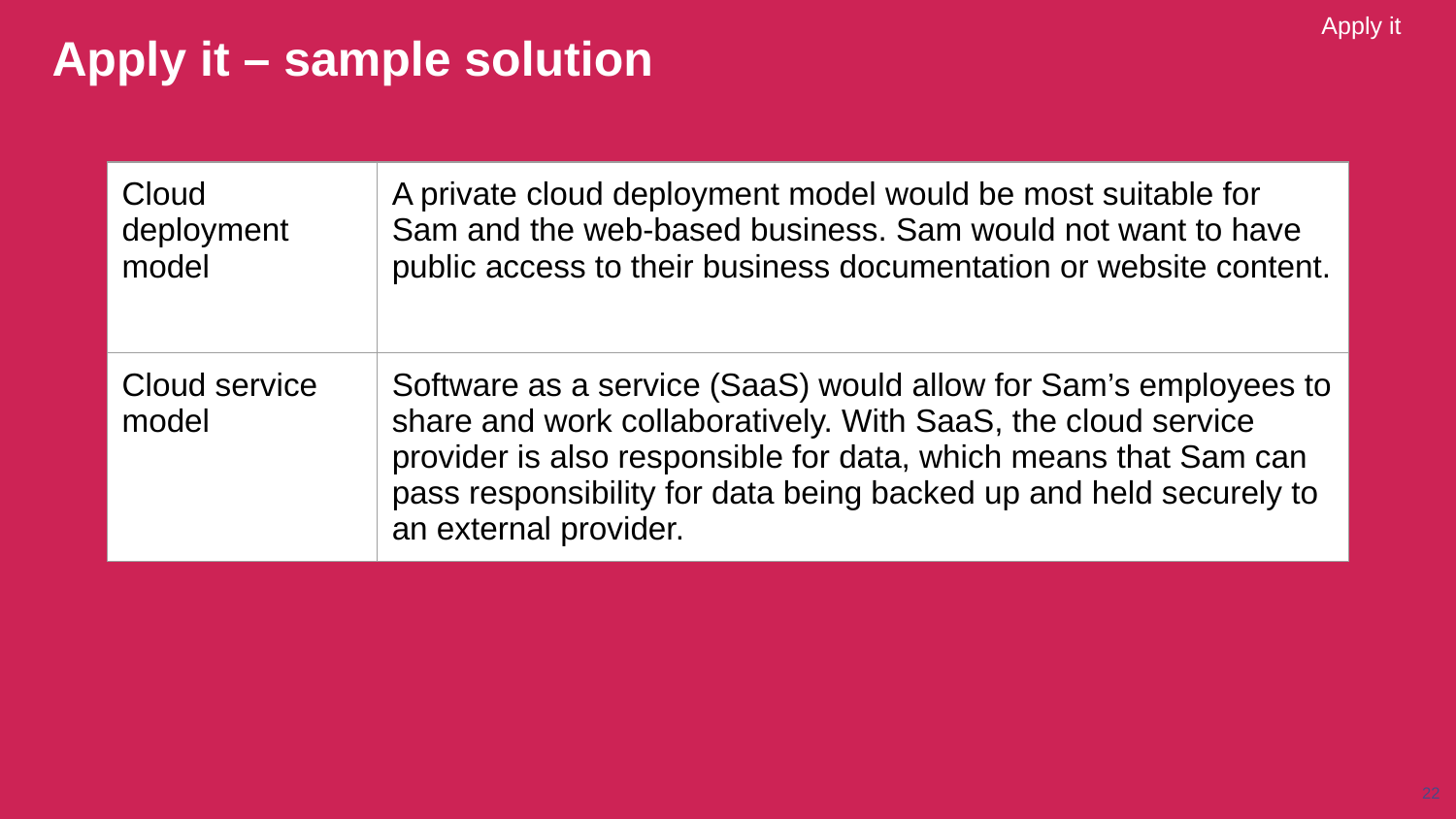

Apply it
# Apply it – sample solution

| Cloud deployment model | A private cloud deployment model would be most suitable for Sam and the web-based business. Sam would not want to have public access to their business documentation or website content. |
| --- | --- |
| Cloud service model | Software as a service (SaaS) would allow for Sam’s employees to share and work collaboratively. With SaaS, the cloud service provider is also responsible for data, which means that Sam can pass responsibility for data being backed up and held securely to an external provider. |
22